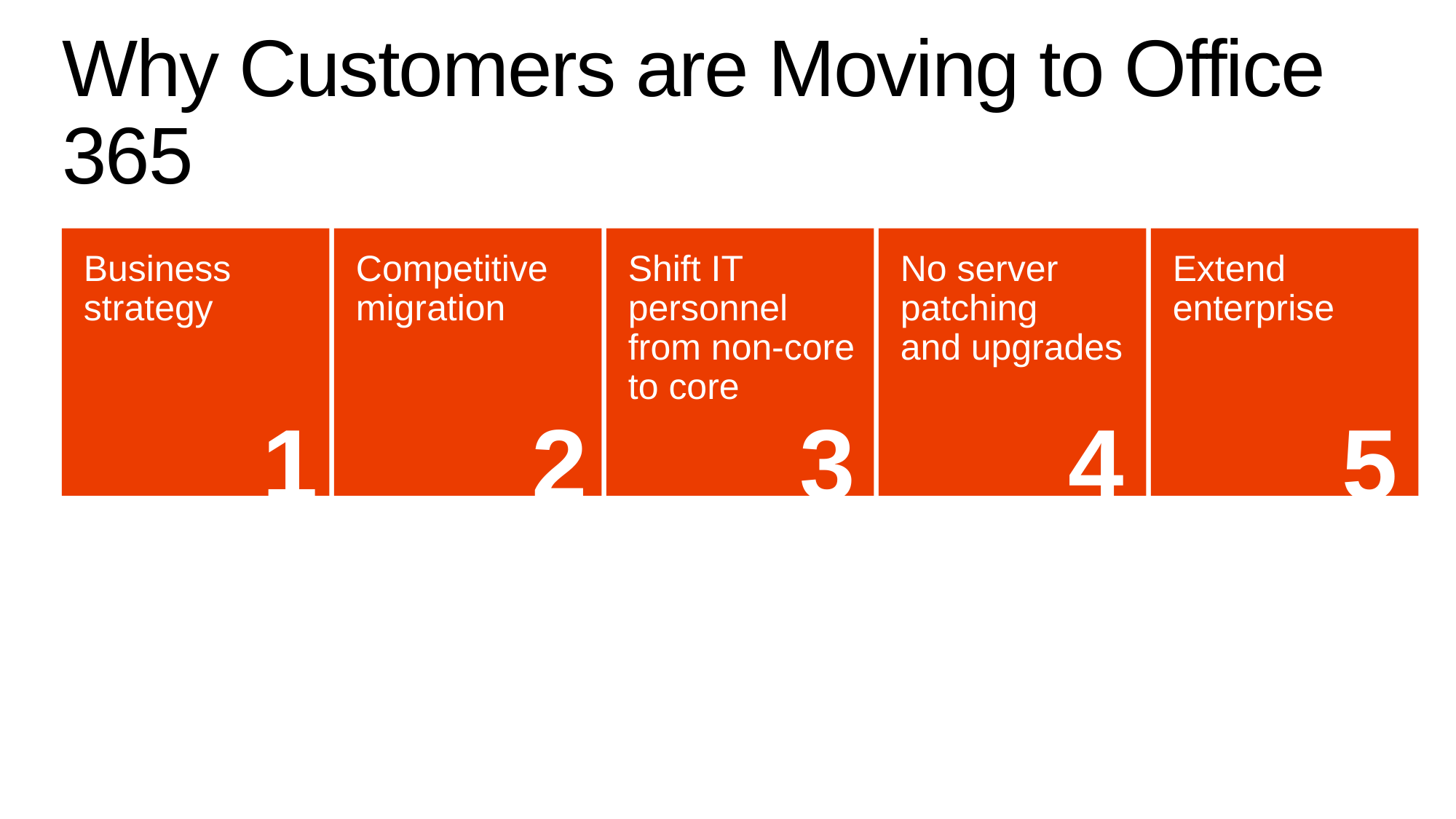

# Why Customers are Moving to Office 365
Business strategy
1
Competitive migration
2
Shift IT personnel
from non-core to core
3
No server patching
and upgrades
4
Extend enterprise
5